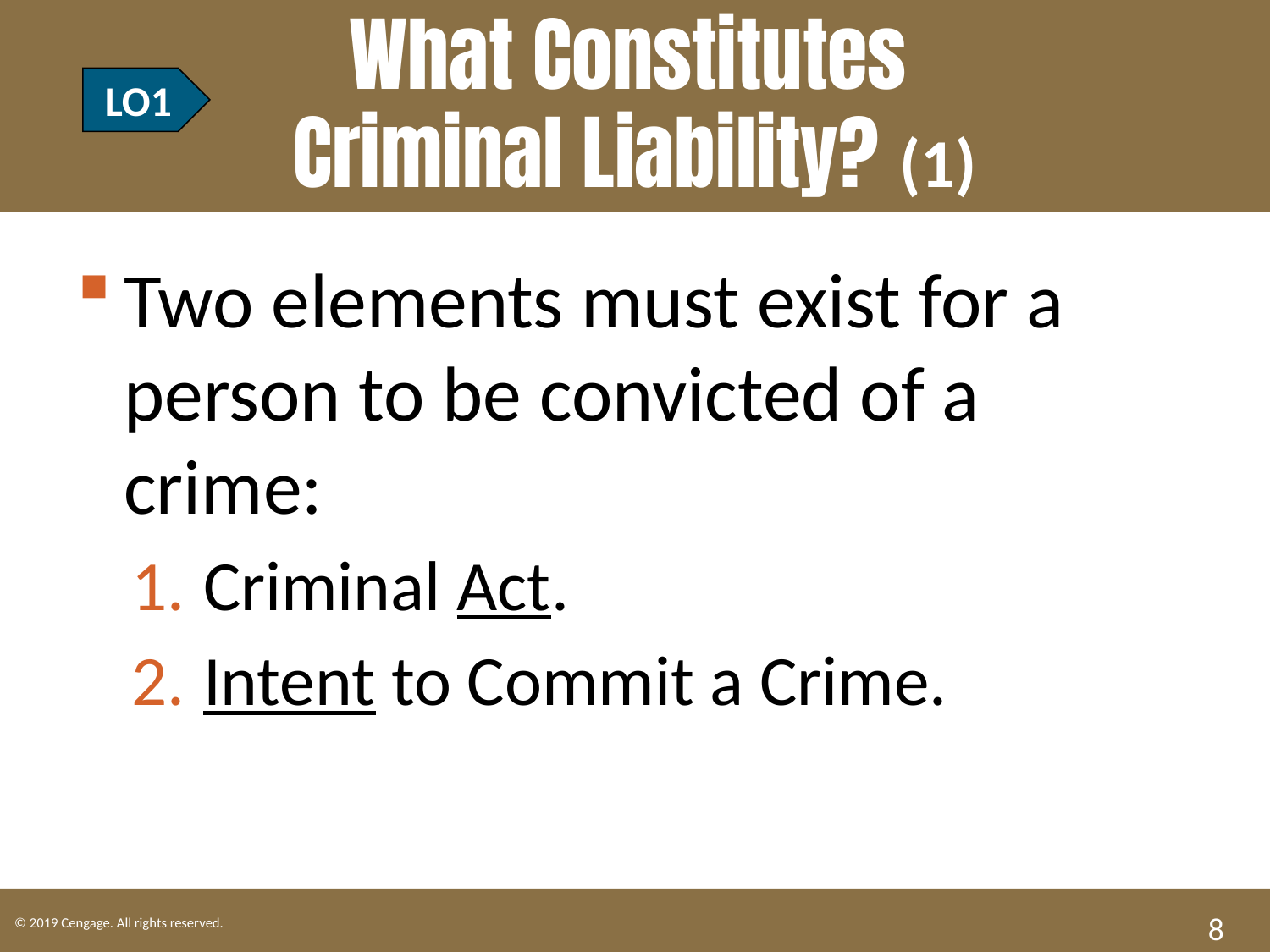

LO1 What Constitutes
Criminal Liability? (1)
LO1
Two elements must exist for a person to be convicted of a crime:
Criminal Act.
Intent to Commit a Crime.
8